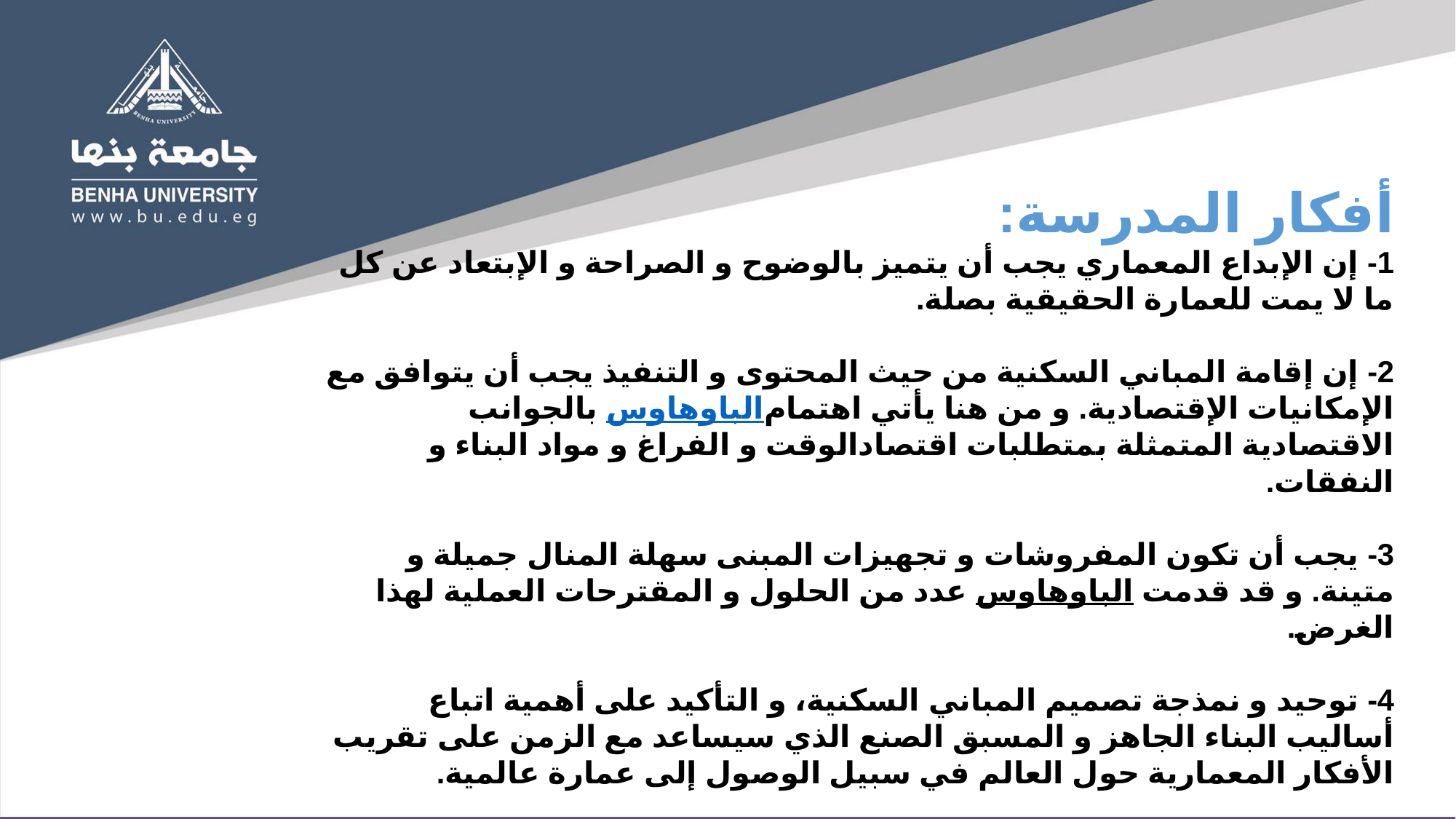

أفكار المدرسة:
1- إن الإبداع المعماري يجب أن يتميز بالوضوح و الصراحة و الإبتعاد عن كل ما لا يمت للعمارة الحقيقية بصلة.
2- إن إقامة المباني السكنية من حيث المحتوى و التنفيذ يجب أن يتوافق مع الإمكانيات الإقتصادية. و من هنا يأتي اهتمامالباوهاوس بالجوانب الاقتصادية المتمثلة بمتطلبات اقتصادالوقت و الفراغ و مواد البناء و النفقات.
3- يجب أن تكون المفروشات و تجهيزات المبنى سهلة المنال جميلة و متينة. و قد قدمت الباوهاوس عدد من الحلول و المقترحات العملية لهذا الغرض.
4- توحيد و نمذجة تصميم المباني السكنية، و التأكيد على أهمية اتباع أساليب البناء الجاهز و المسبق الصنع الذي سيساعد مع الزمن على تقريب الأفكار المعمارية حول العالم في سبيل الوصول إلى عمارة عالمية.
5- ترى الباوهاوس مستقبل العمارة في العمل المعماري الجماعي الذي يتسم بالعطاء و الديمقراطية و التوجه الفكري المحدد.